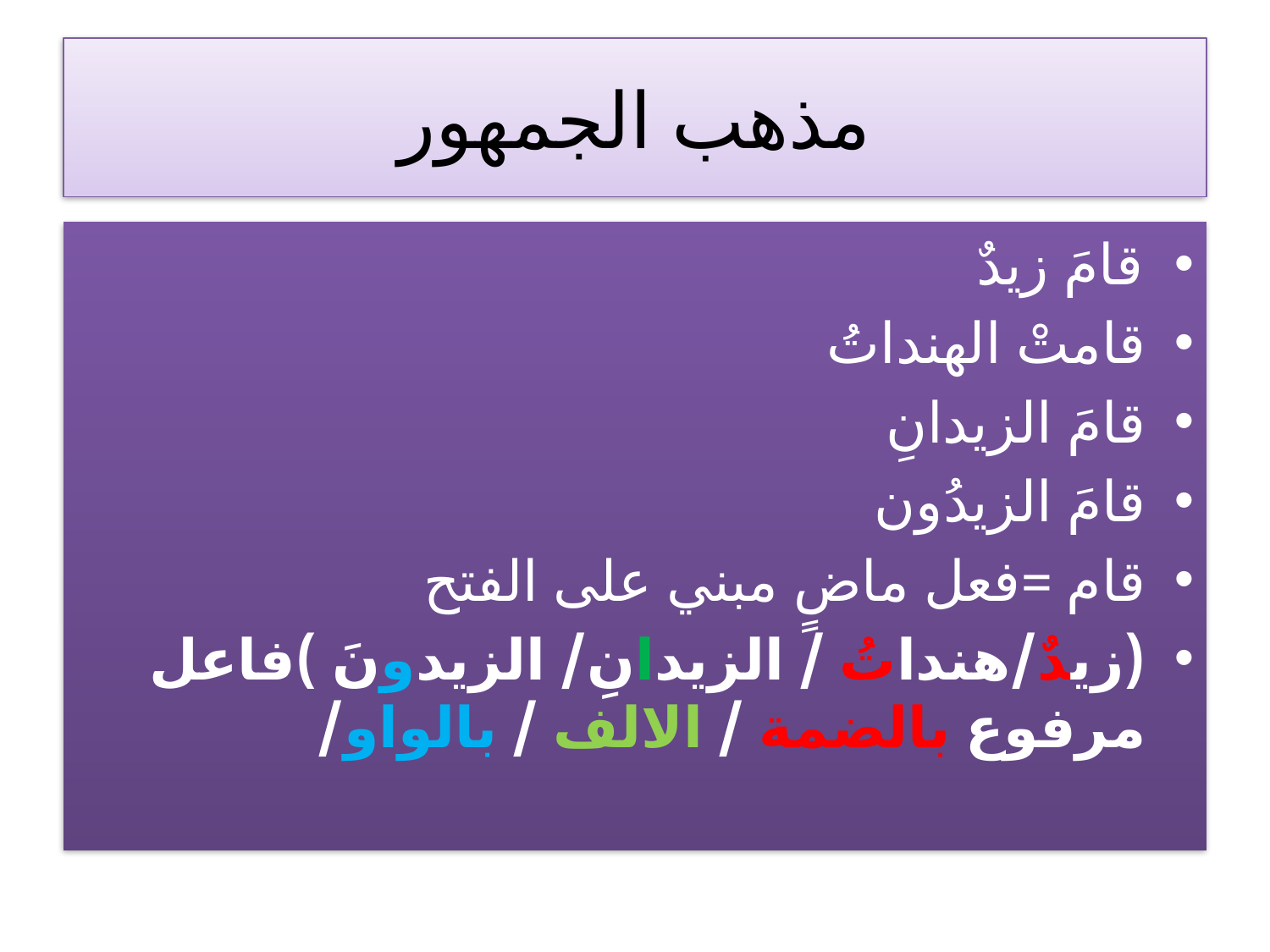

# مذهب الجمهور
قامَ زيدٌ
قامتْ الهنداتُ
قامَ الزيدانِ
قامَ الزيدُون
قام =فعل ماضٍ مبني على الفتح
(زيدٌ/هنداتُ / الزيدانِ/ الزيدونَ )فاعل مرفوع بالضمة / الالف / بالواو/